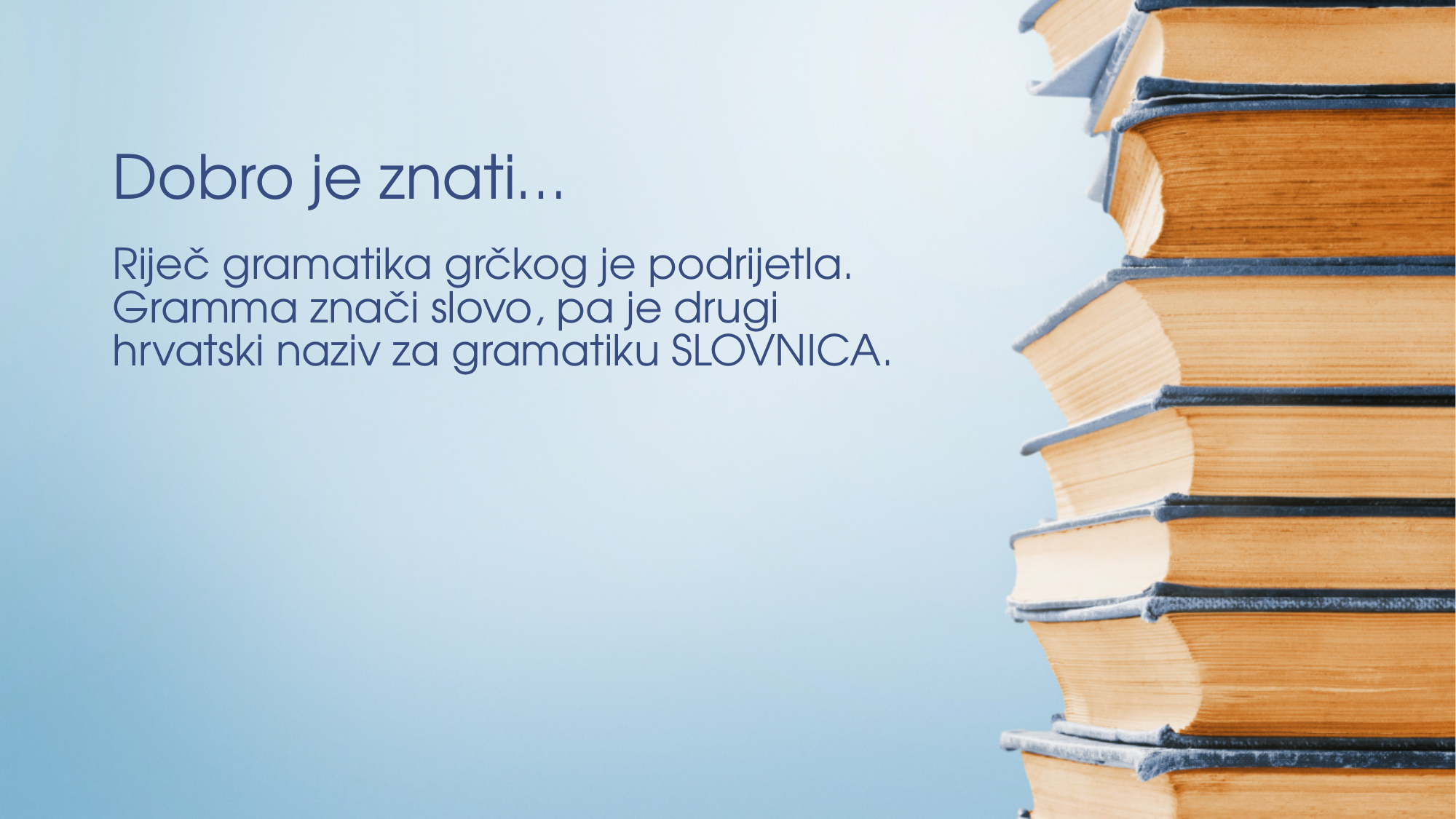

Dobro je znati…
# Riječ gramatika grčkog je podrijetla. Gramma znači slovo, pa je drugi hrvatski naziv za gramatiku SLOVNICA.